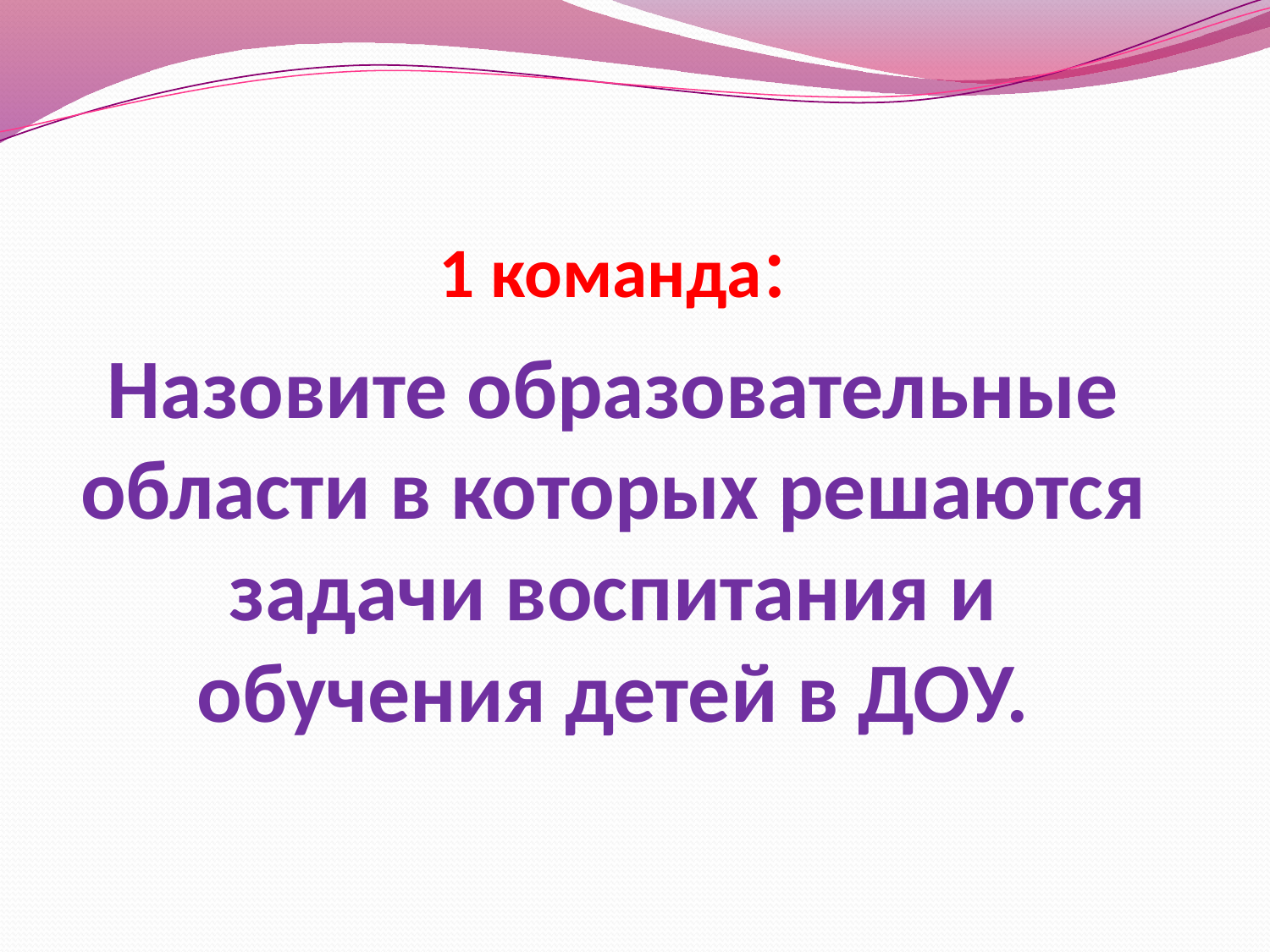

1 команда:
Назовите образовательные области в которых решаются задачи воспитания и обучения детей в ДОУ.